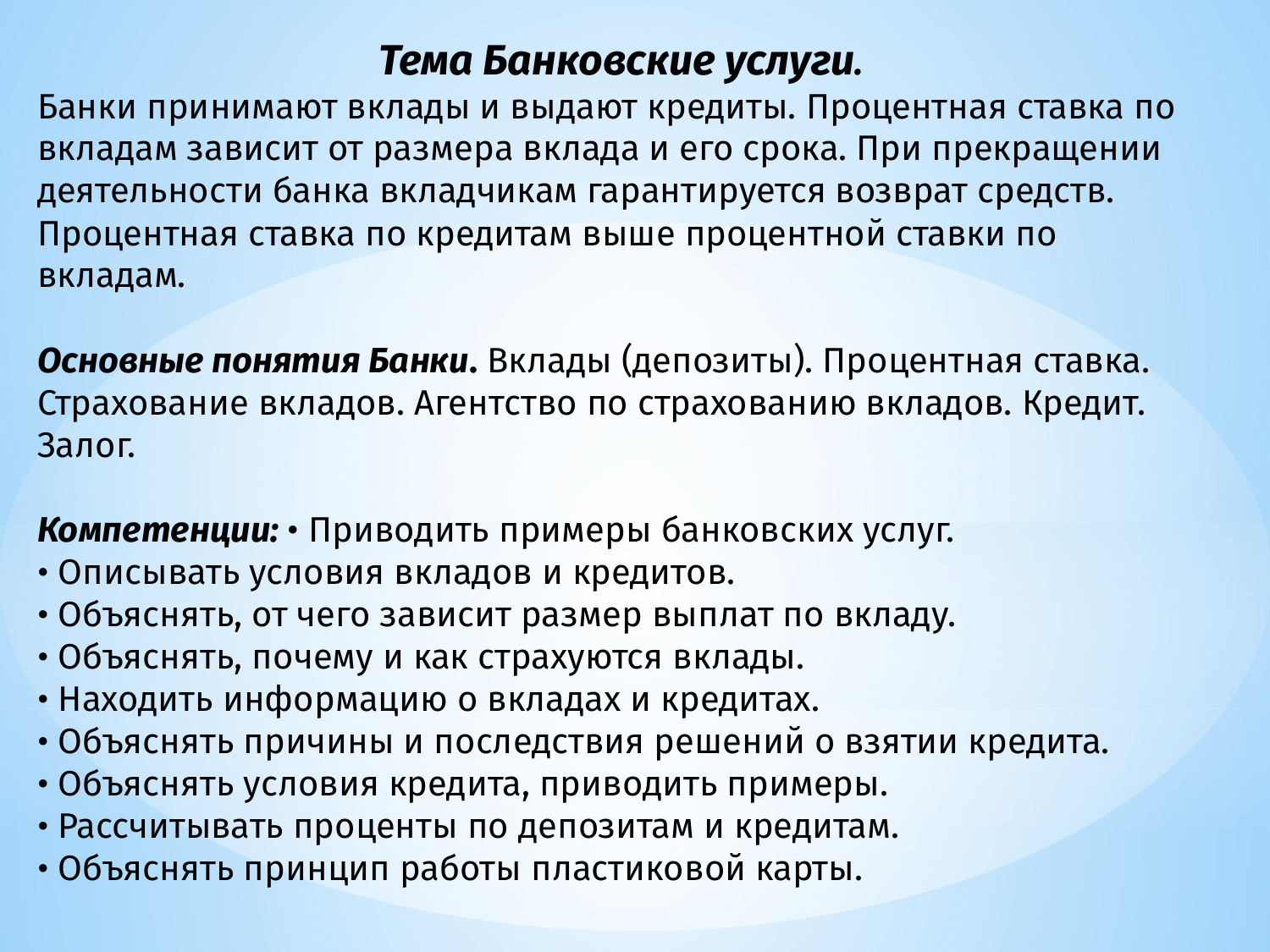

Тема Банковские услуги.
Банки принимают вклады и выдают кредиты. Процентная ставка по вкладам зависит от размера вклада и его срока. При прекращении деятельности банка вкладчикам гарантируется возврат средств. Процентная ставка по кредитам выше процентной ставки по вкладам.

Основные понятия Банки. Вклады (депозиты). Процентная ставка. Страхование вкладов. Агентство по страхованию вкладов. Кредит. Залог.

Компетенции: • Приводить примеры банковских услуг.
• Описывать условия вкладов и кредитов.
• Объяснять, от чего зависит размер выплат по вкладу.
• Объяснять, почему и как страхуются вклады.
• Находить информацию о вкладах и кредитах.
• Объяснять причины и последствия решений о взятии кредита.
• Объяснять условия кредита, приводить примеры.
• Рассчитывать проценты по депозитам и кредитам.
• Объяснять принцип работы пластиковой карты.